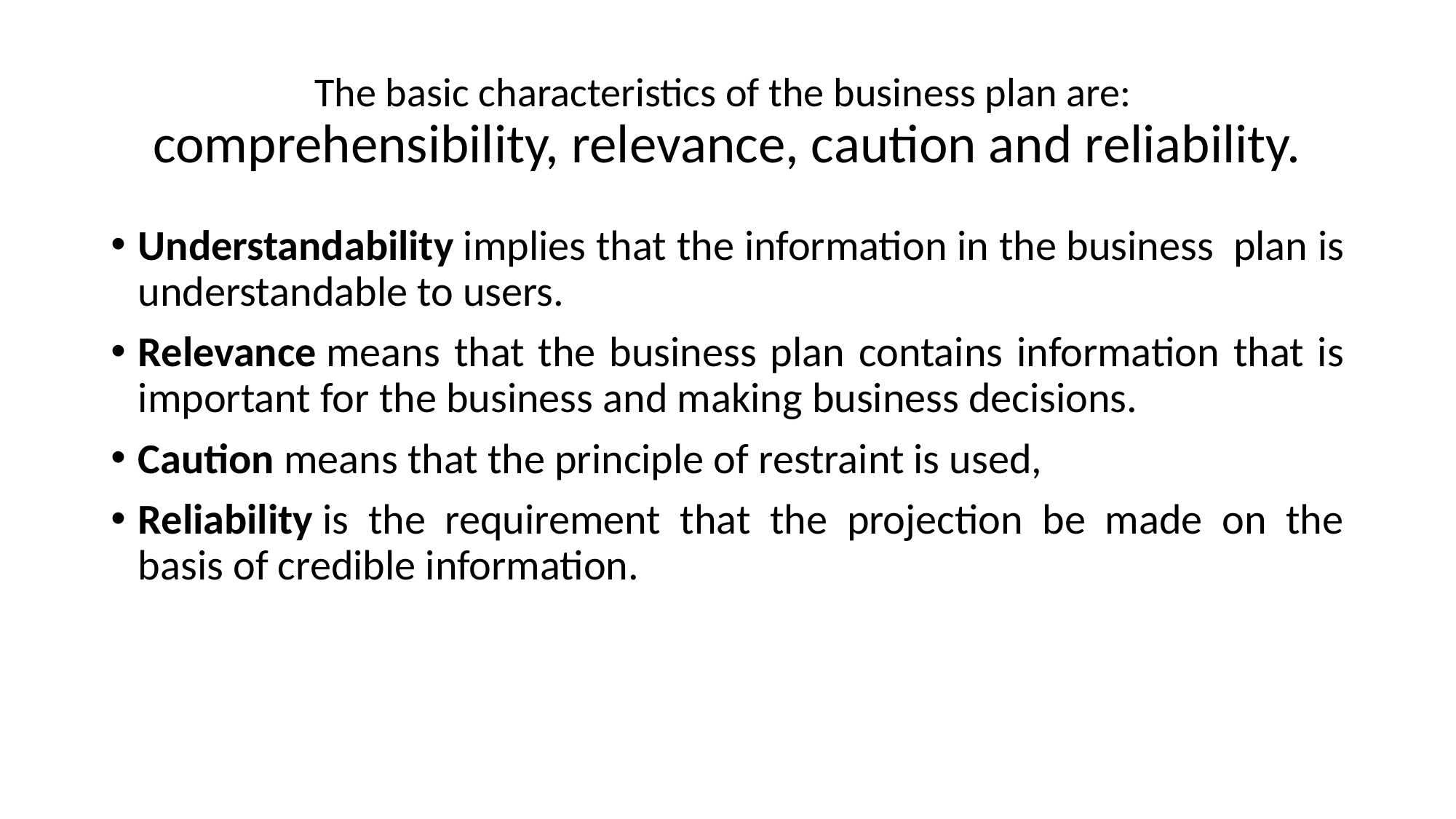

# The basic characteristics of the business plan are: comprehensibility, relevance, caution and reliability.
Understandability implies that the information in the business  plan is understandable to users.
Relevance means that the business plan contains information that is important for the business and making business decisions.
Caution means that the principle of restraint is used,
Reliability is the requirement that the projection be made on the basis of credible information.